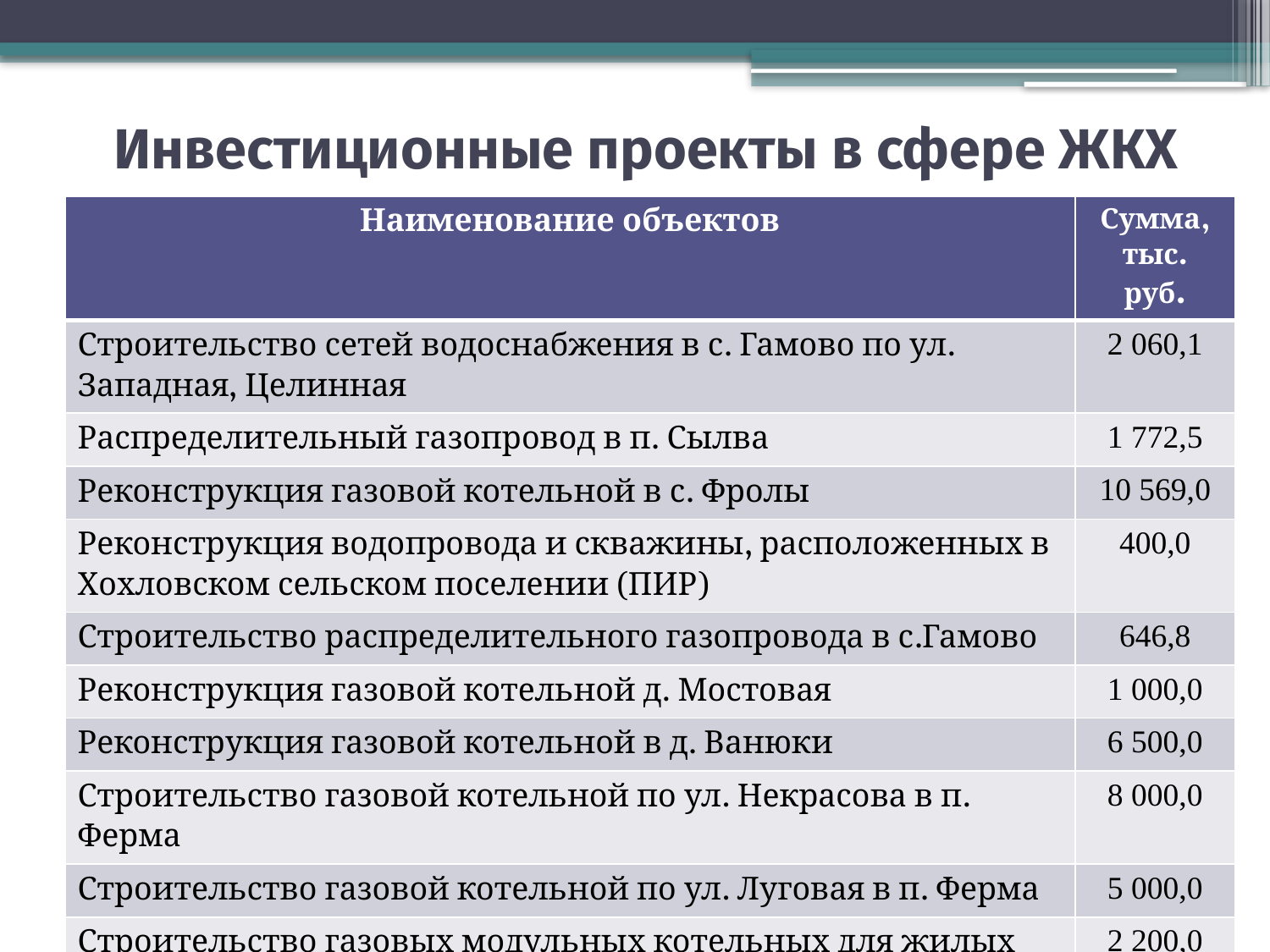

# Инвестиционные проекты в сфере ЖКХ
| Наименование объектов | Сумма, тыс. руб. |
| --- | --- |
| Строительство сетей водоснабжения в с. Гамово по ул. Западная, Целинная | 2 060,1 |
| Распределительный газопровод в п. Сылва | 1 772,5 |
| Реконструкция газовой котельной в с. Фролы | 10 569,0 |
| Реконструкция водопровода и скважины, расположенных в Хохловском сельском поселении (ПИР) | 400,0 |
| Строительство распределительного газопровода в с.Гамово | 646,8 |
| Реконструкция газовой котельной д. Мостовая | 1 000,0 |
| Реконструкция газовой котельной в д. Ванюки | 6 500,0 |
| Строительство газовой котельной по ул. Некрасова в п. Ферма | 8 000,0 |
| Строительство газовой котельной по ул. Луговая в п. Ферма | 5 000,0 |
| Строительство газовых модульных котельных для жилых домов по ул. Некрасова,4,6 в п. Ферма | 2 200,0 |
| ВСЕГО | 38 148,4 |